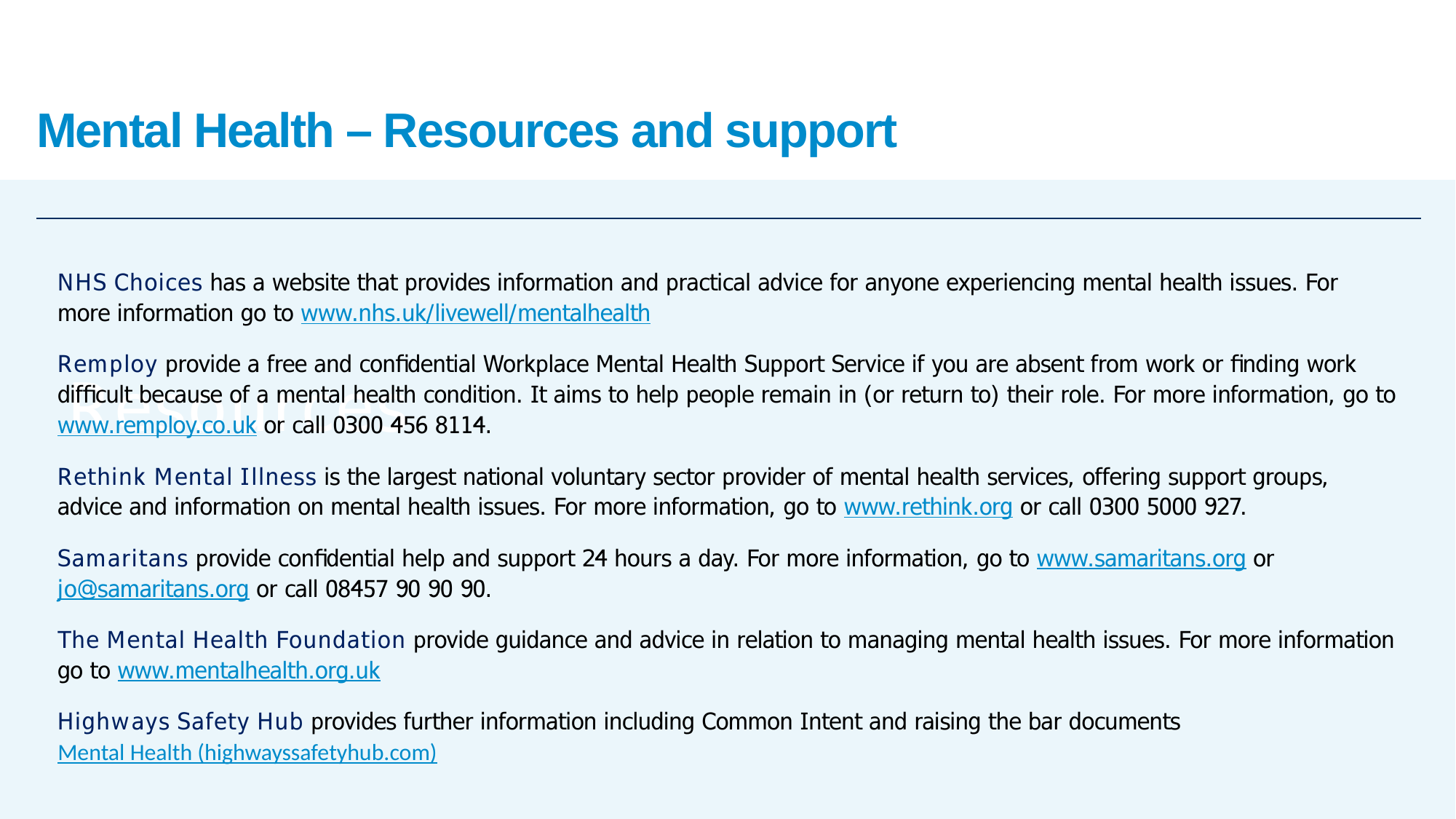

# Mental Health – Resources and support
Resources
NHS Choices has a website that provides information and practical advice for anyone experiencing mental health issues. For more information go to www.nhs.uk/livewell/mentalhealth
Remploy provide a free and confidential Workplace Mental Health Support Service if you are absent from work or finding work difficult because of a mental health condition. It aims to help people remain in (or return to) their role. For more information, go to www.remploy.co.uk or call 0300 456 8114.
Rethink Mental Illness is the largest national voluntary sector provider of mental health services, offering support groups, advice and information on mental health issues. For more information, go to www.rethink.org or call 0300 5000 927.
Samaritans provide confidential help and support 24 hours a day. For more information, go to www.samaritans.org or jo@samaritans.org or call 08457 90 90 90.
The Mental Health Foundation provide guidance and advice in relation to managing mental health issues. For more information go to www.mentalhealth.org.uk
Highways Safety Hub provides further information including Common Intent and raising the bar documents Mental Health (highwayssafetyhub.com)